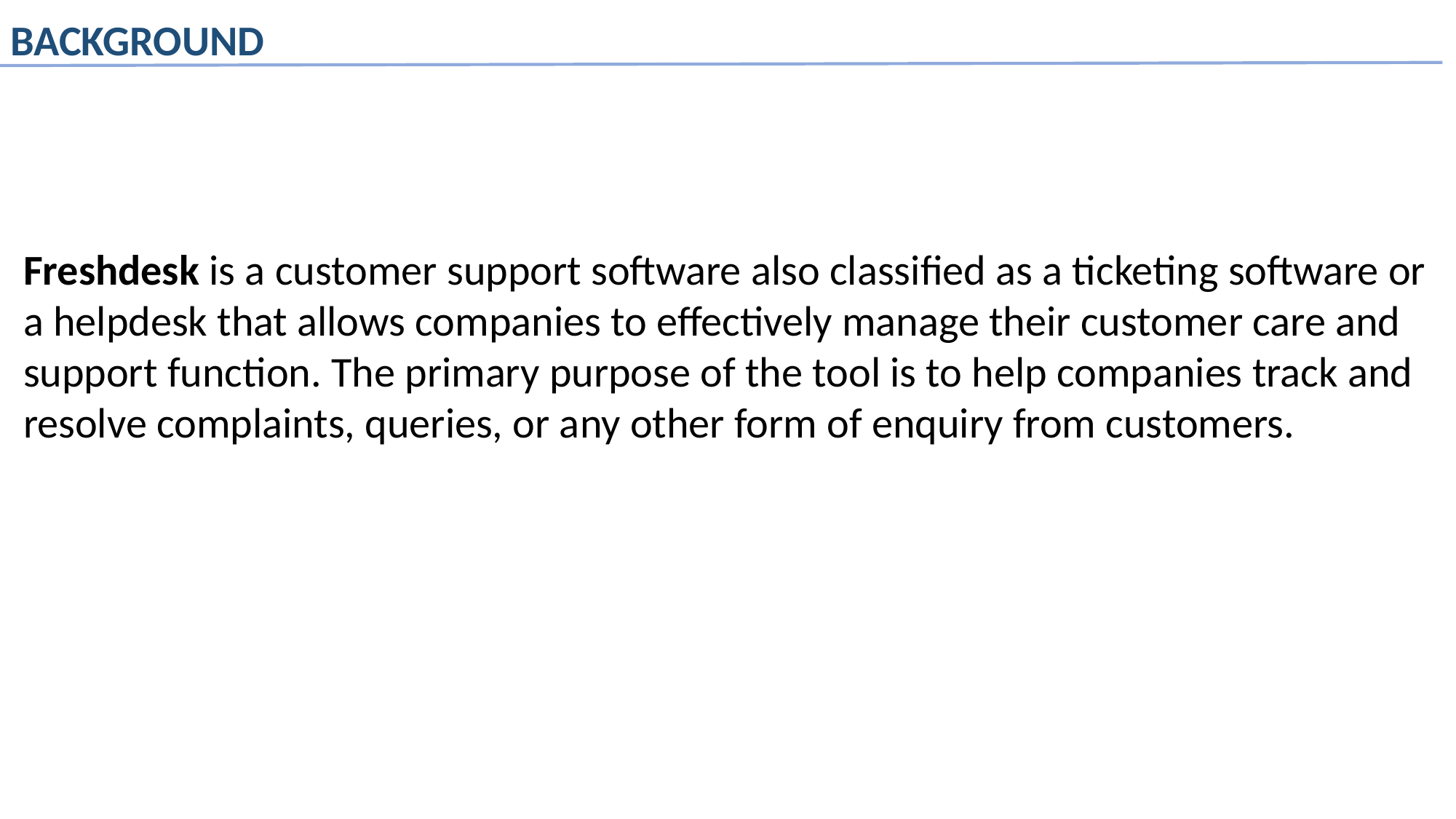

BACKGROUND
Freshdesk is a customer support software also classified as a ticketing software or a helpdesk that allows companies to effectively manage their customer care and support function. The primary purpose of the tool is to help companies track and resolve complaints, queries, or any other form of enquiry from customers.